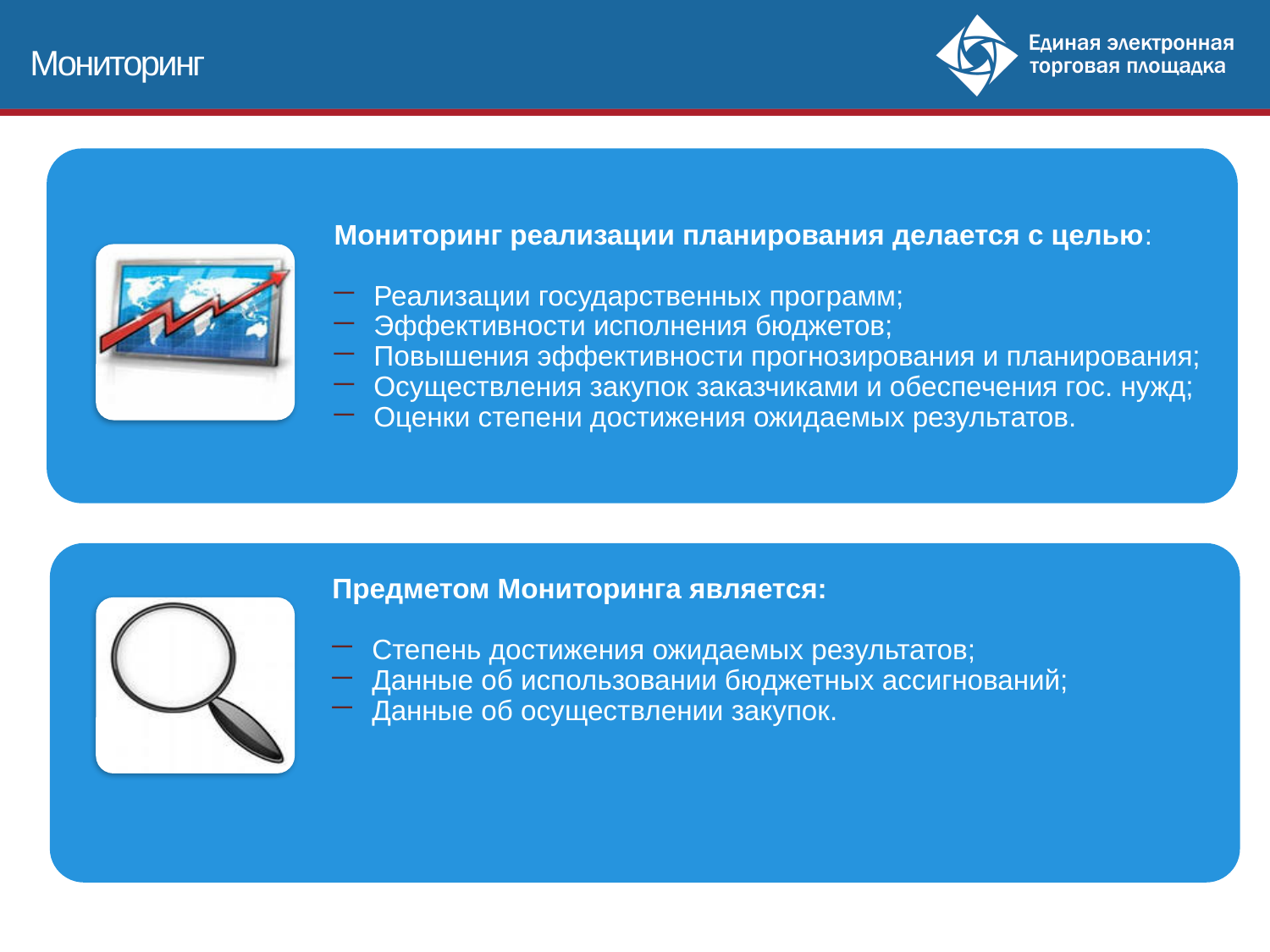

Мониторинг

Мониторинг реализации планирования делается с целью:

Реализации государственных программ;
Эффективности исполнения бюджетов;
Повышения эффективности прогнозирования и планирования;
Осуществления закупок заказчиками и обеспечения гос. нужд;
Оценки степени достижения ожидаемых результатов.

Предметом Мониторинга является:

Степень достижения ожидаемых результатов;
Данные об использовании бюджетных ассигнований;
Данные об осуществлении закупок.